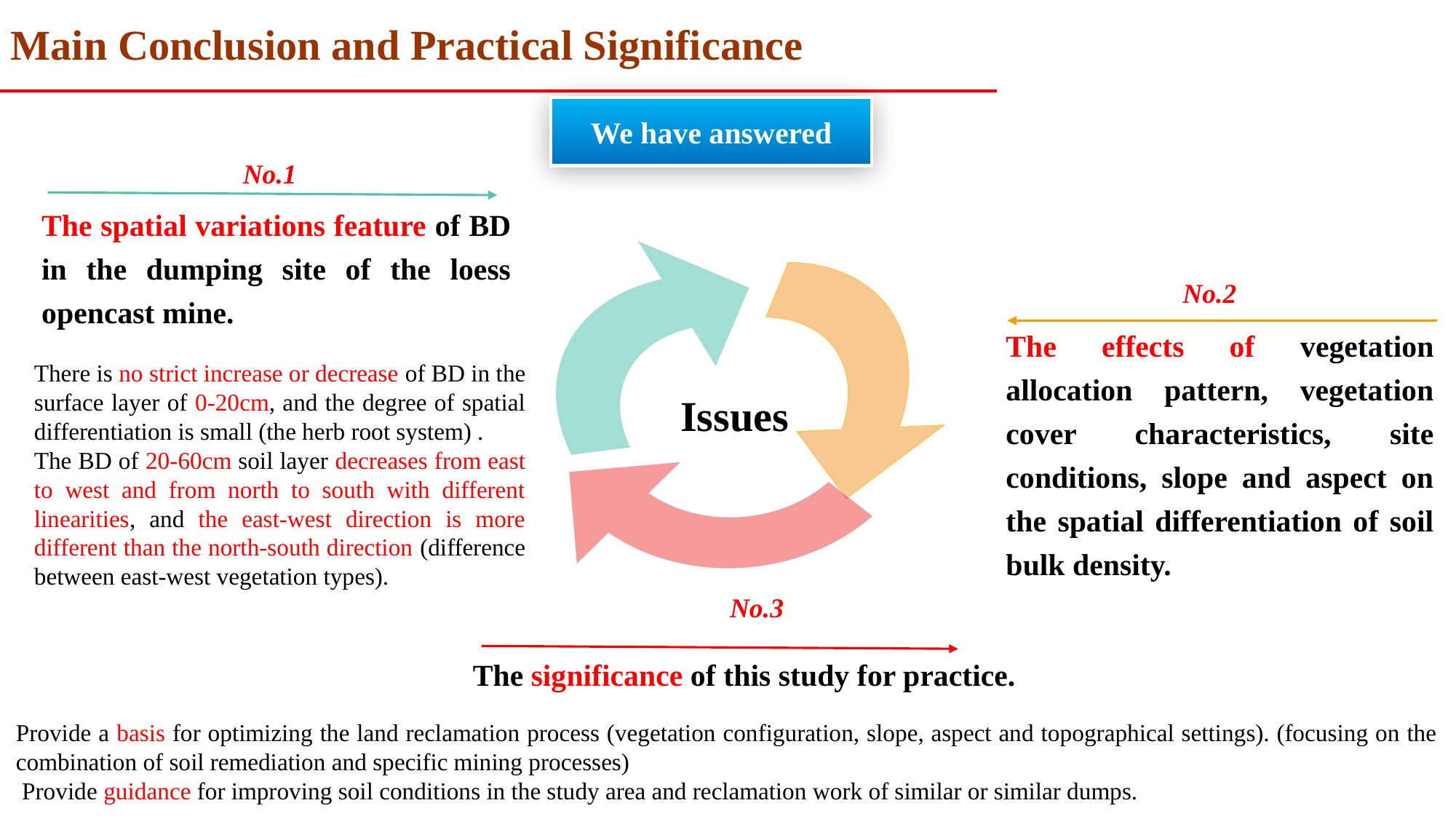

Main Conclusion and Practical Significance

We have answered
No.1
The spatial variations feature of BD in the dumping site of the loess opencast mine.

No.2
The effects of vegetation allocation pattern, vegetation cover characteristics, site conditions, slope and aspect on the spatial differentiation of soil bulk density.

There is no strict increase or decrease of BD in the surface layer of 0-20cm, and the degree of spatial differentiation is small (the herb root system) .
The BD of 20-60cm soil layer decreases from east to west and from north to south with different linearities, and the east-west direction is more different than the north-south direction (difference between east-west vegetation types).
Issues
No.3
The significance of this study for practice.

Provide a basis for optimizing the land reclamation process (vegetation configuration, slope, aspect and topographical settings). (focusing on the combination of soil remediation and specific mining processes)
 Provide guidance for improving soil conditions in the study area and reclamation work of similar or similar dumps.